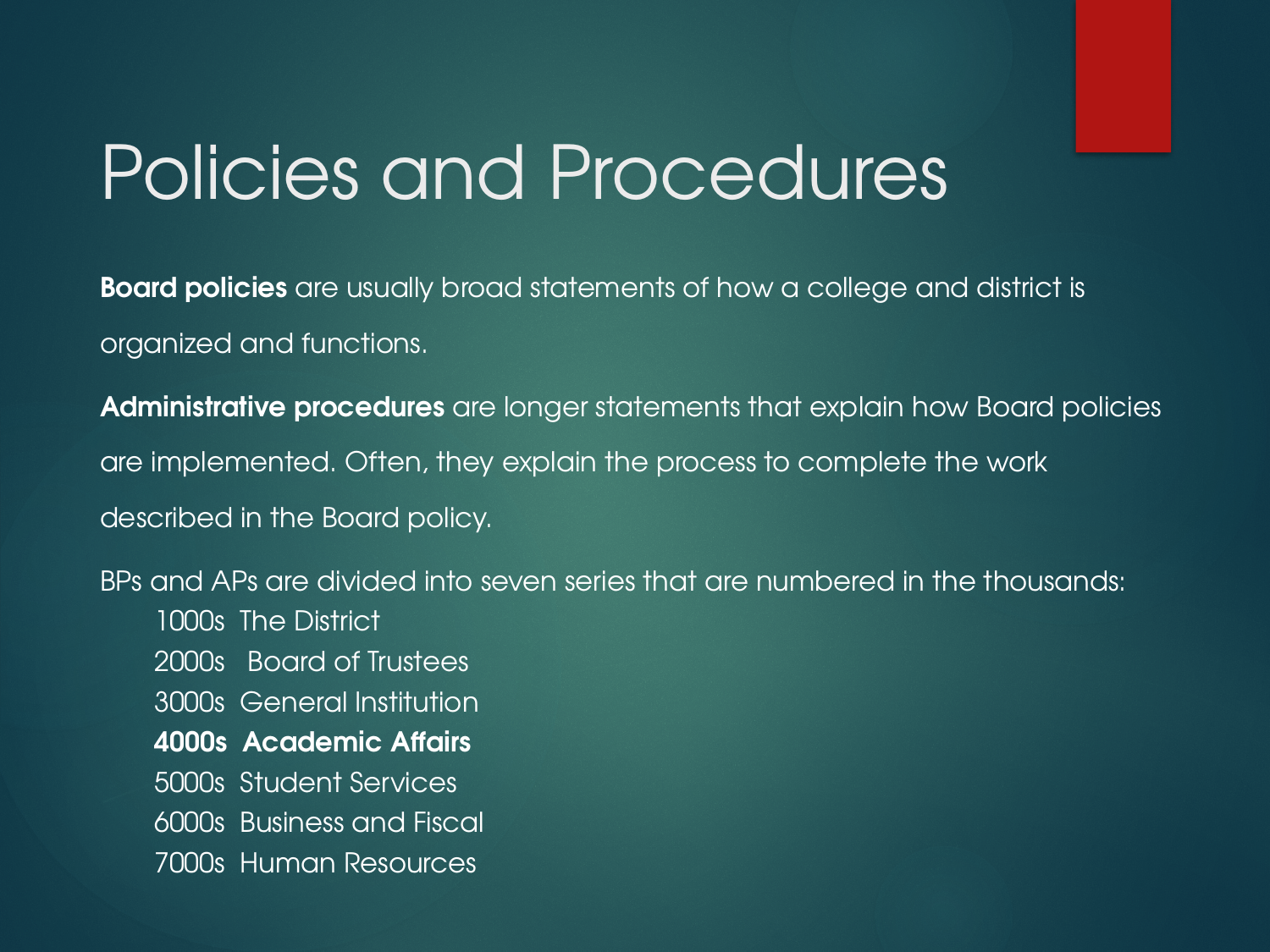

# Policies and Procedures
Board policies are usually broad statements of how a college and district is organized and functions.
Administrative procedures are longer statements that explain how Board policies are implemented. Often, they explain the process to complete the work described in the Board policy.
BPs and APs are divided into seven series that are numbered in the thousands:
	1000s  The District
	2000s   Board of Trustees
	3000s  General Institution
	4000s  Academic Affairs
	5000s  Student Services
	6000s  Business and Fiscal
	7000s  Human Resources